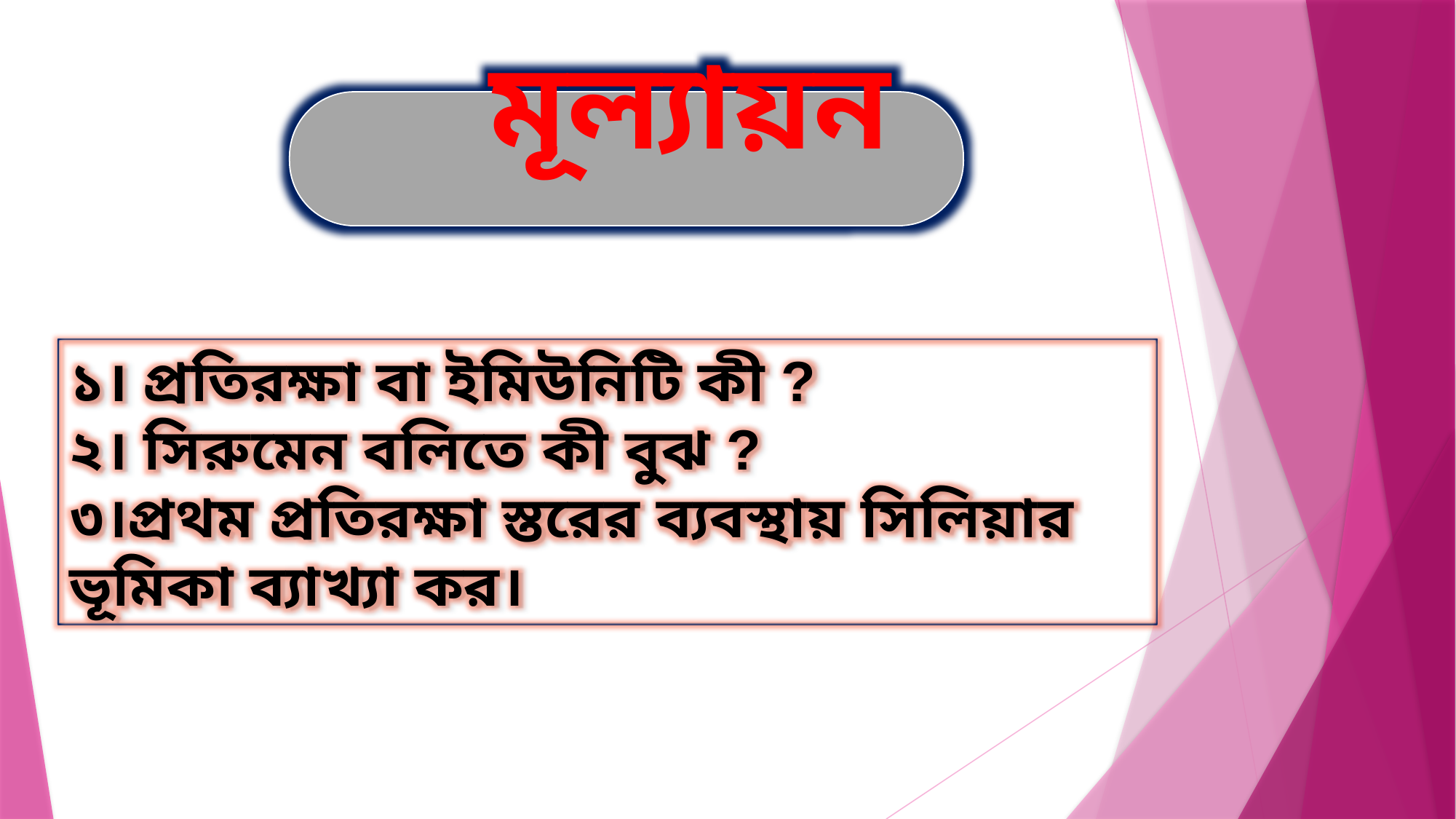

মূল্যায়ন

১। প্রতিরক্ষা বা ইমিউনিটি কী ?
২। সিরুমেন বলিতে কী বুঝ ?
৩।প্রথম প্রতিরক্ষা স্তরের ব্যবস্থায় সিলিয়ার ভূমিকা ব্যাখ্যা কর।